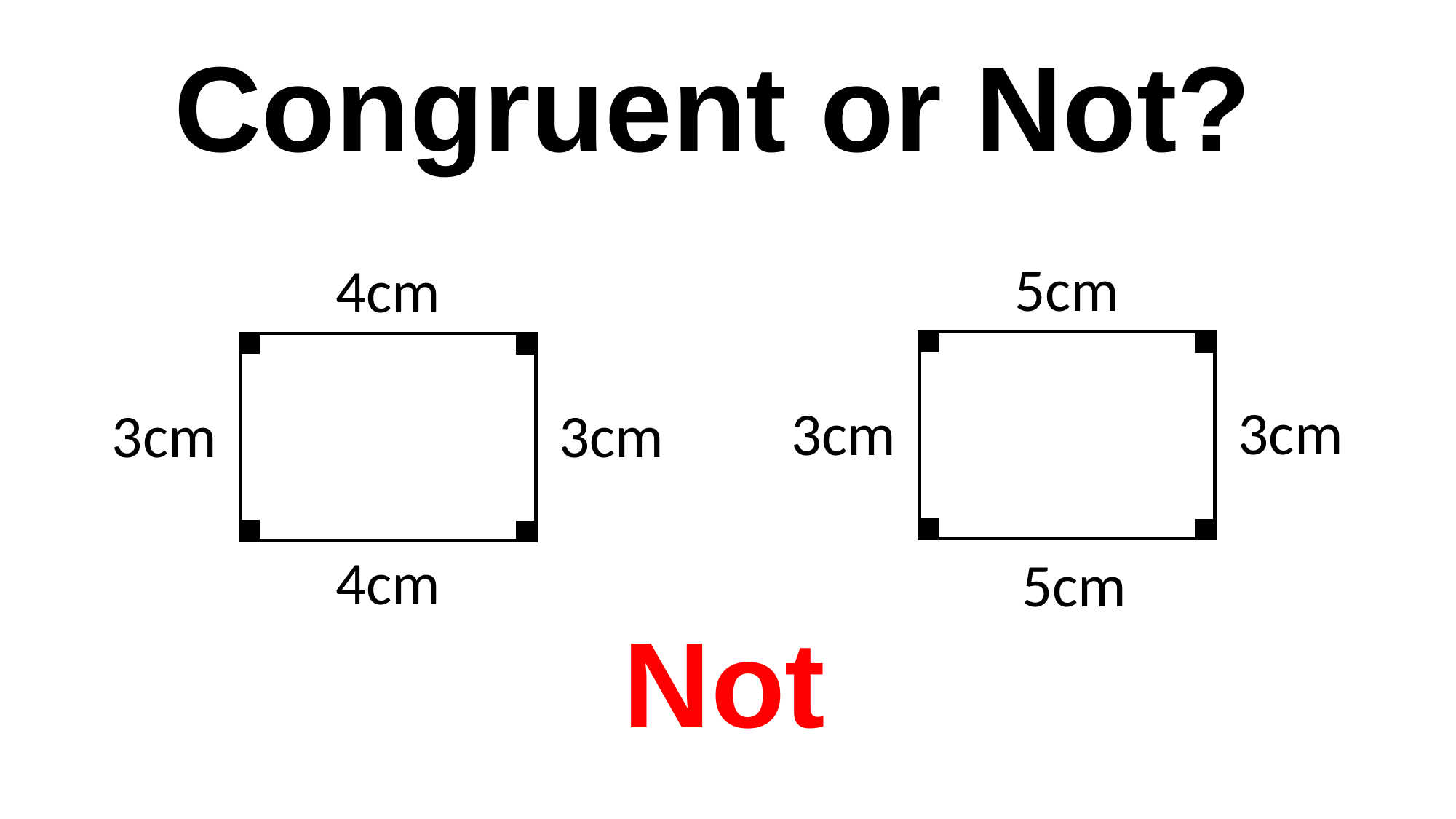

Congruent or Not?
5cm
4cm

3cm
3cm
3cm
3cm
4cm
5cm
Not